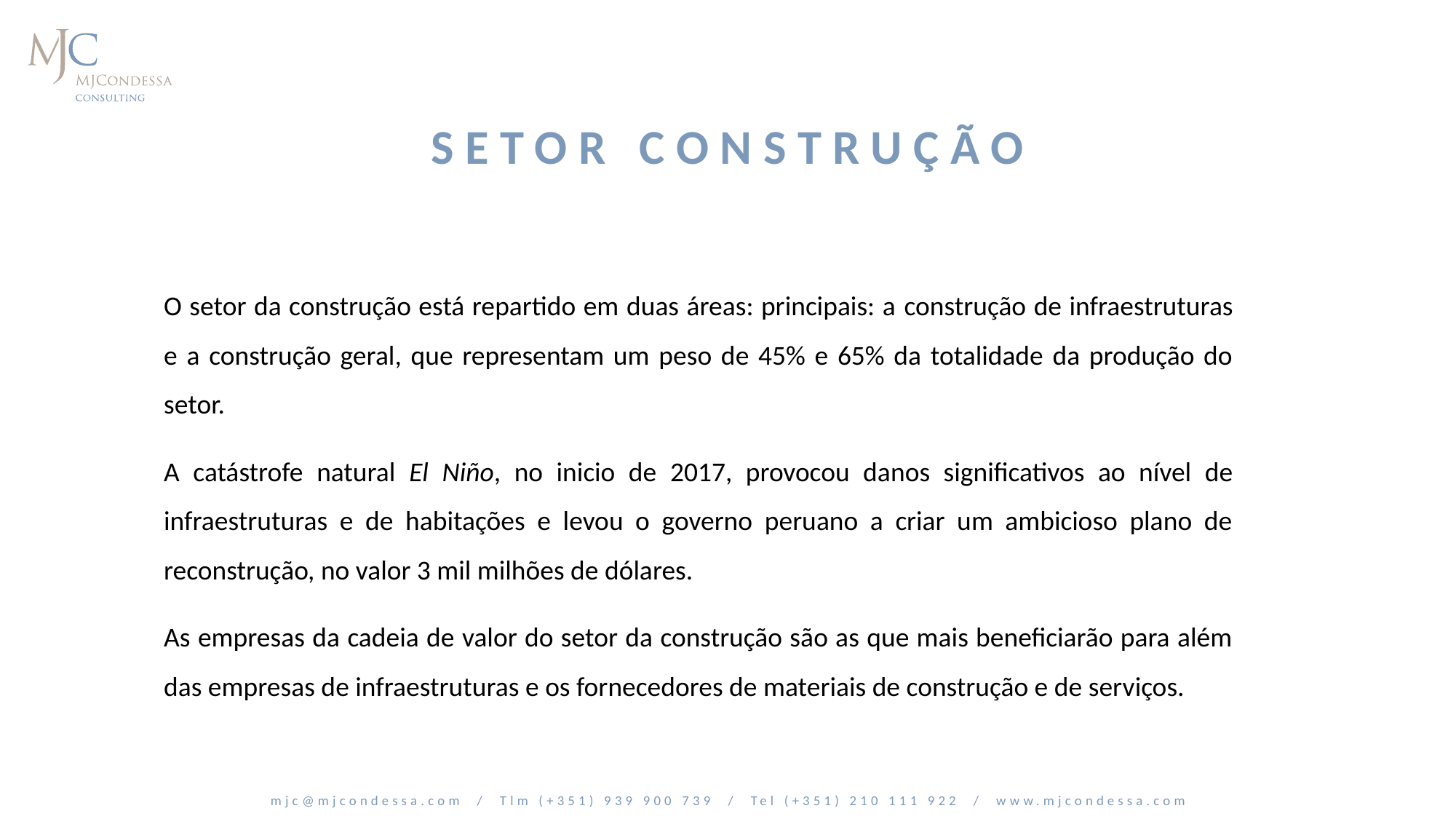

# Setor Construção
O setor da construção está repartido em duas áreas: principais: a construção de infraestruturas e a construção geral, que representam um peso de 45% e 65% da totalidade da produção do setor.
A catástrofe natural El Niño, no inicio de 2017, provocou danos significativos ao nível de infraestruturas e de habitações e levou o governo peruano a criar um ambicioso plano de reconstrução, no valor 3 mil milhões de dólares.
As empresas da cadeia de valor do setor da construção são as que mais beneficiarão para além das empresas de infraestruturas e os fornecedores de materiais de construção e de serviços.